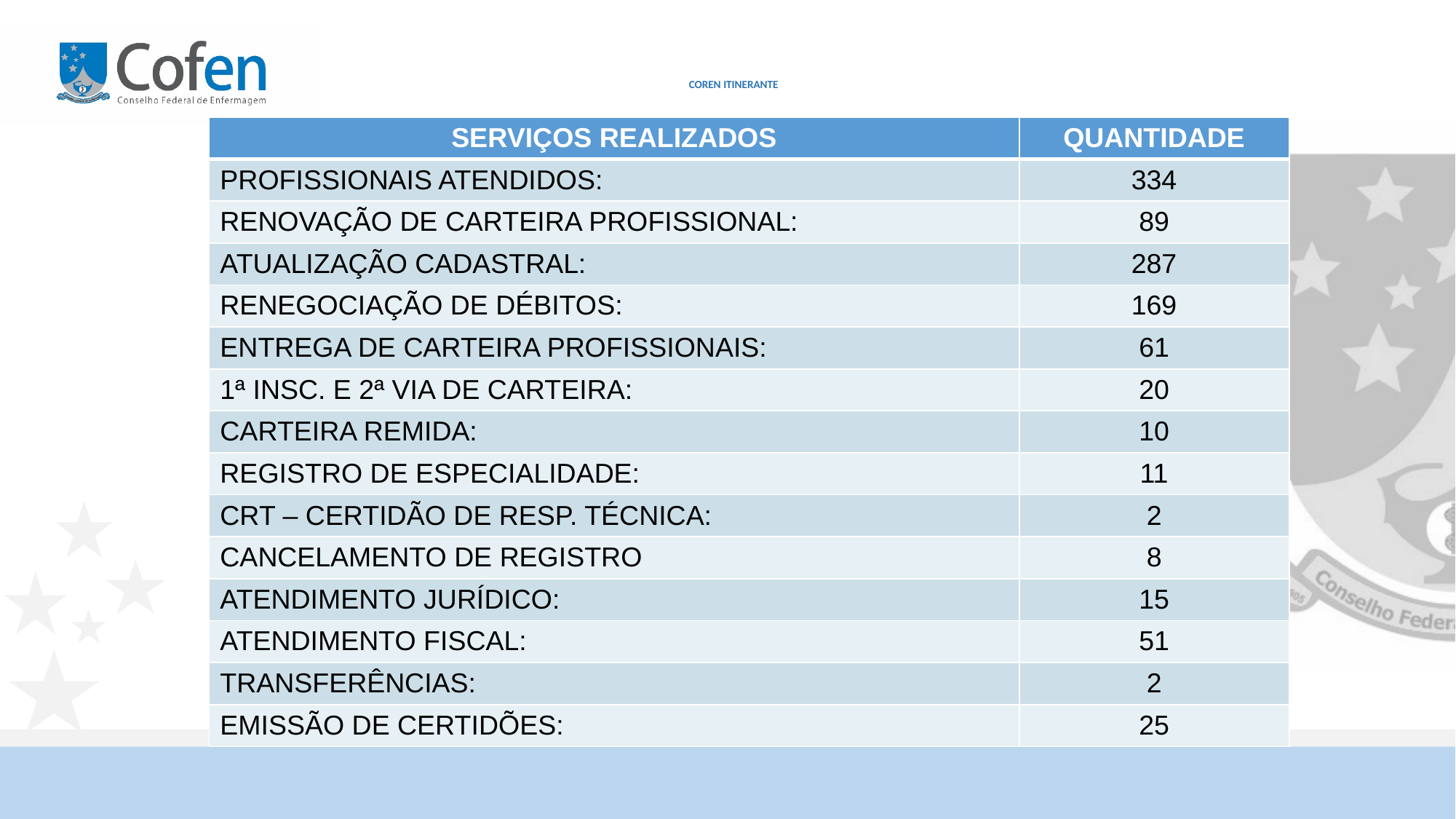

# COREN ITINERANTE
| SERVIÇOS REALIZADOS | QUANTIDADE |
| --- | --- |
| PROFISSIONAIS ATENDIDOS: | 334 |
| RENOVAÇÃO DE CARTEIRA PROFISSIONAL: | 89 |
| ATUALIZAÇÃO CADASTRAL: | 287 |
| RENEGOCIAÇÃO DE DÉBITOS: | 169 |
| ENTREGA DE CARTEIRA PROFISSIONAIS: | 61 |
| 1ª INSC. E 2ª VIA DE CARTEIRA: | 20 |
| CARTEIRA REMIDA: | 10 |
| REGISTRO DE ESPECIALIDADE: | 11 |
| CRT – CERTIDÃO DE RESP. TÉCNICA: | 2 |
| CANCELAMENTO DE REGISTRO | 8 |
| ATENDIMENTO JURÍDICO: | 15 |
| ATENDIMENTO FISCAL: | 51 |
| TRANSFERÊNCIAS: | 2 |
| EMISSÃO DE CERTIDÕES: | 25 |